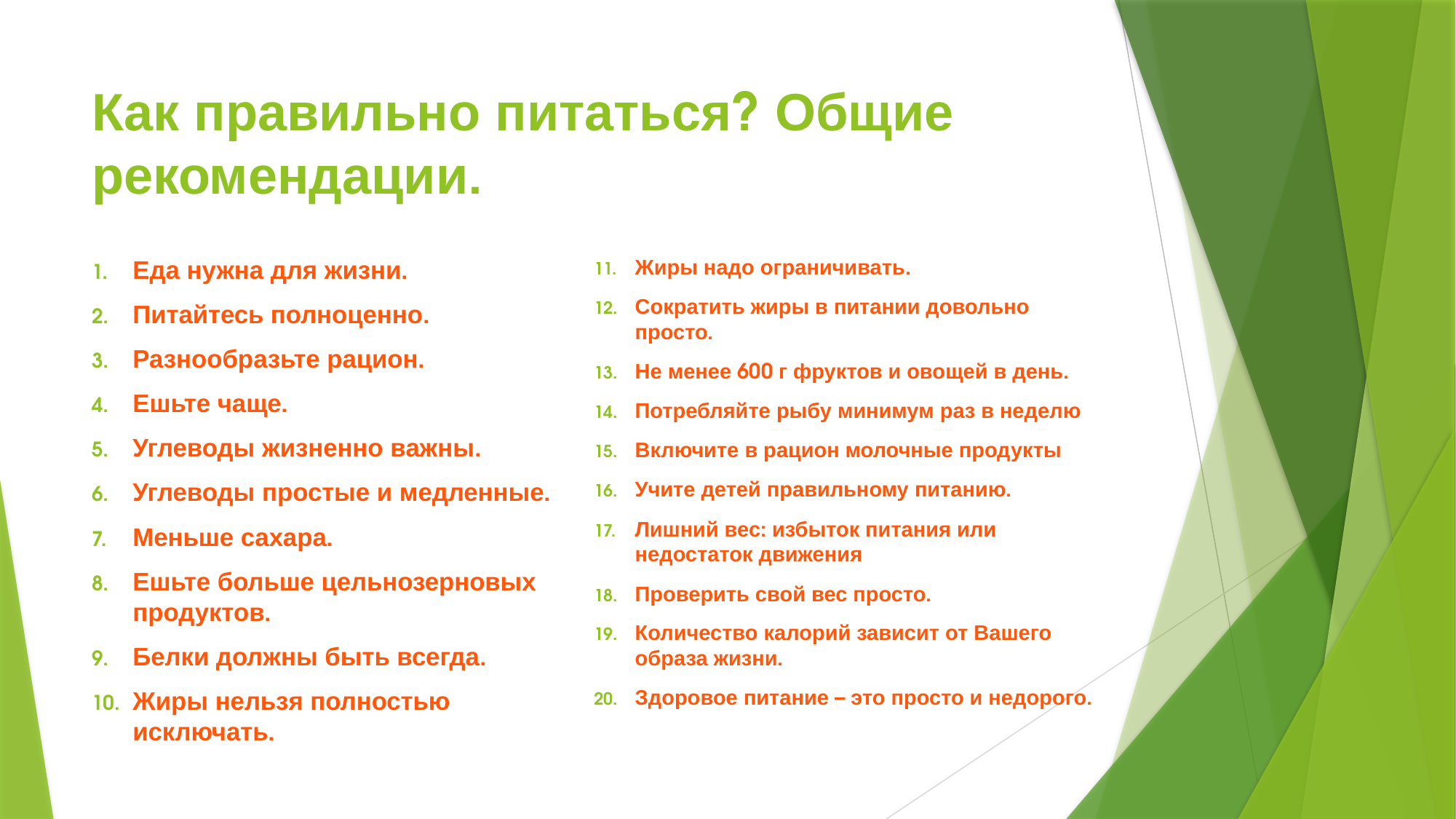

# Как правильно питаться? Общие рекомендации.
Еда нужна для жизни.
Питайтесь полноценно.
Разнообразьте рацион.
Ешьте чаще.
Углеводы жизненно важны.
Углеводы простые и медленные.
Меньше сахара.
Ешьте больше цельнозерновых продуктов.
Белки должны быть всегда.
Жиры нельзя полностью исключать.
Жиры надо ограничивать.
Сократить жиры в питании довольно просто.
Не менее 600 г фруктов и овощей в день.
Потребляйте рыбу минимум раз в неделю
Включите в рацион молочные продукты
Учите детей правильному питанию.
Лишний вес: избыток питания или недостаток движения
Проверить свой вес просто.
Количество калорий зависит от Вашего образа жизни.
Здоровое питание – это просто и недорого.